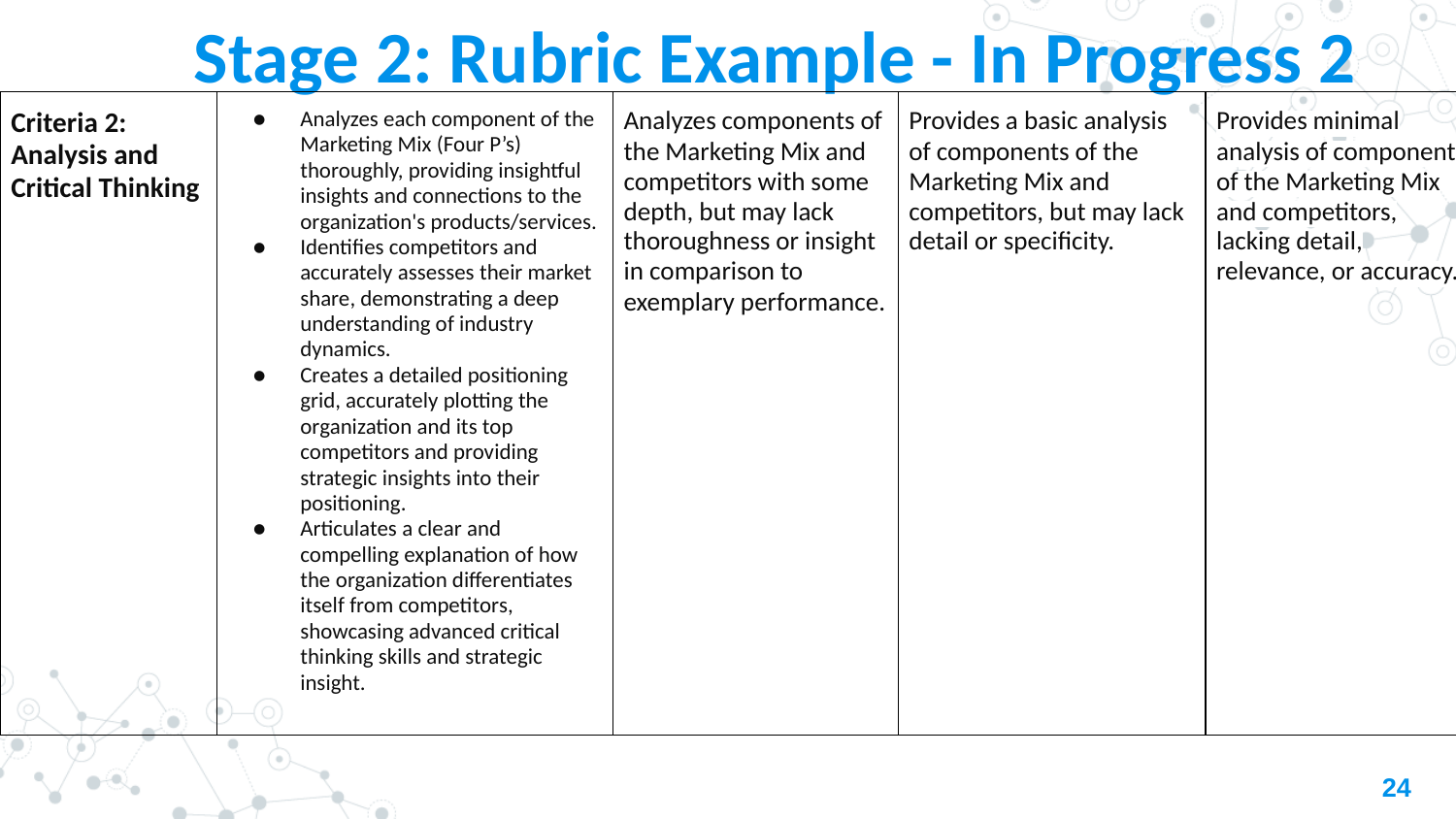

# Stage 2: Rubric Example - In Progress 2
| Criteria 2: Analysis and Critical Thinking | Analyzes each component of the Marketing Mix (Four P’s) thoroughly, providing insightful insights and connections to the organization's products/services. Identifies competitors and accurately assesses their market share, demonstrating a deep understanding of industry dynamics. Creates a detailed positioning grid, accurately plotting the organization and its top competitors and providing strategic insights into their positioning. Articulates a clear and compelling explanation of how the organization differentiates itself from competitors, showcasing advanced critical thinking skills and strategic insight. | Analyzes components of the Marketing Mix and competitors with some depth, but may lack thoroughness or insight in comparison to exemplary performance. | Provides a basic analysis of components of the Marketing Mix and competitors, but may lack detail or specificity. | Provides minimal analysis of components of the Marketing Mix and competitors, lacking detail, relevance, or accuracy. |
| --- | --- | --- | --- | --- |
24